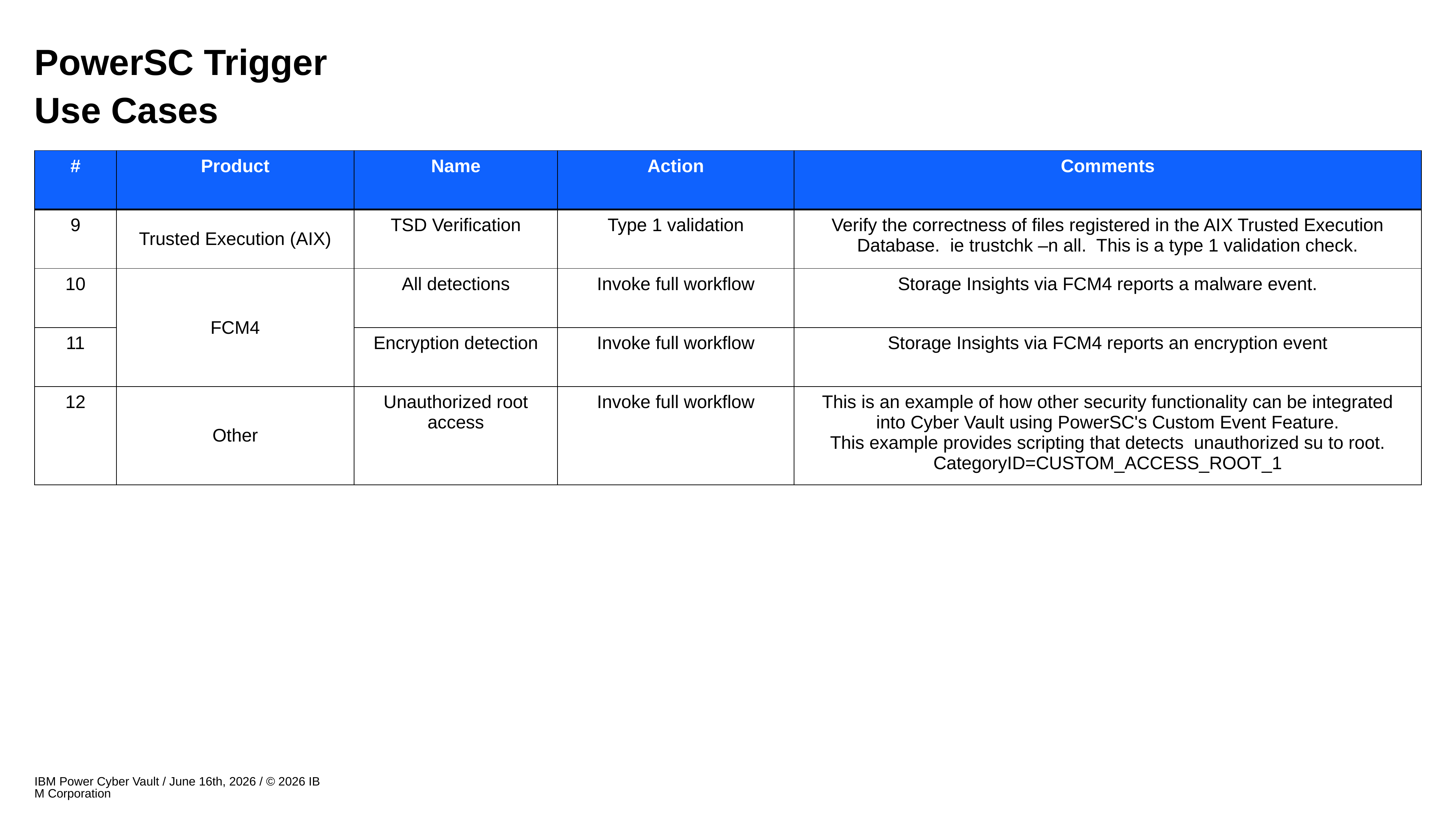

# PowerSC Trigger Use Cases
| # | Product | Name | Action | Comments |
| --- | --- | --- | --- | --- |
| 9 | Trusted Execution (AIX) | TSD Verification | Type 1 validation | Verify the correctness of files registered in the AIX Trusted Execution Database. ie trustchk –n all. This is a type 1 validation check. |
| 10 | FCM4 | All detections | Invoke full workflow | Storage Insights via FCM4 reports a malware event. |
| 11 |  | Encryption detection | Invoke full workflow | Storage Insights via FCM4 reports an encryption event |
| 12 | Other | Unauthorized root access | Invoke full workflow | This is an example of how other security functionality can be integrated into Cyber Vault using PowerSC's Custom Event Feature. This example provides scripting that detects unauthorized su to root. CategoryID=CUSTOM\_ACCESS\_ROOT\_1 |
IBM Power Cyber Vault / June 16th, 2026 / © 2026 IBM Corporation